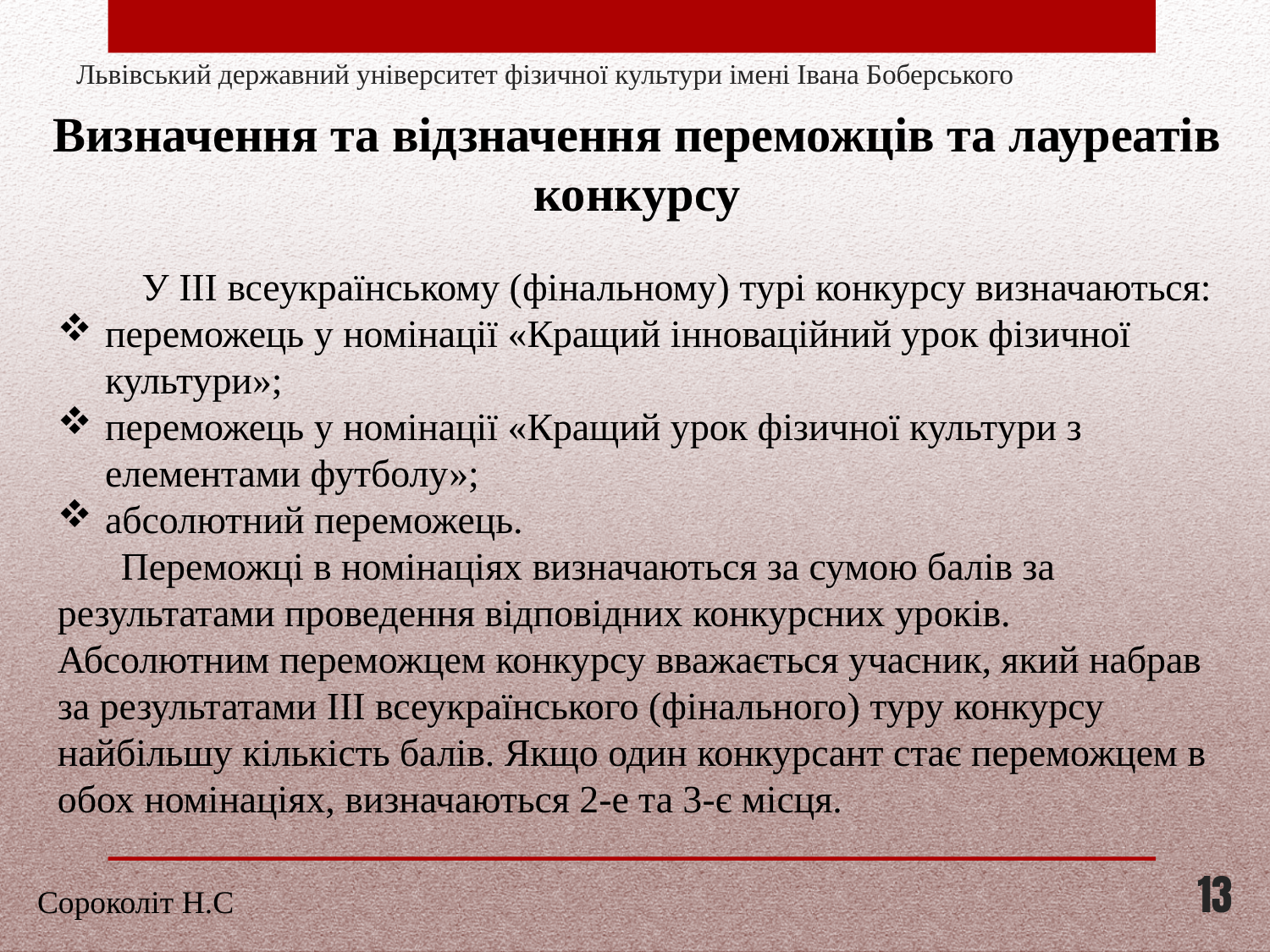

# Львівський державний університет фізичної культури імені Івана Боберського
Визначення та відзначення переможців та лауреатів конкурсу
У ІІІ всеукраїнському (фінальному) турі конкурсу визначаються:
переможець у номінації «Кращий інноваційний урок фізичної культури»;
переможець у номінації «Кращий урок фізичної культури з елементами футболу»;
абсолютний переможець.
Переможці в номінаціях визначаються за сумою балів за результатами проведення відповідних конкурсних уроків. Абсолютним переможцем конкурсу вважається учасник, який набрав за результатами ІІІ всеукраїнського (фінального) туру конкурсу найбільшу кількість балів. Якщо один конкурсант стає переможцем в обох номінаціях, визначаються 2-е та 3-є місця.
Сороколіт Н.С
13